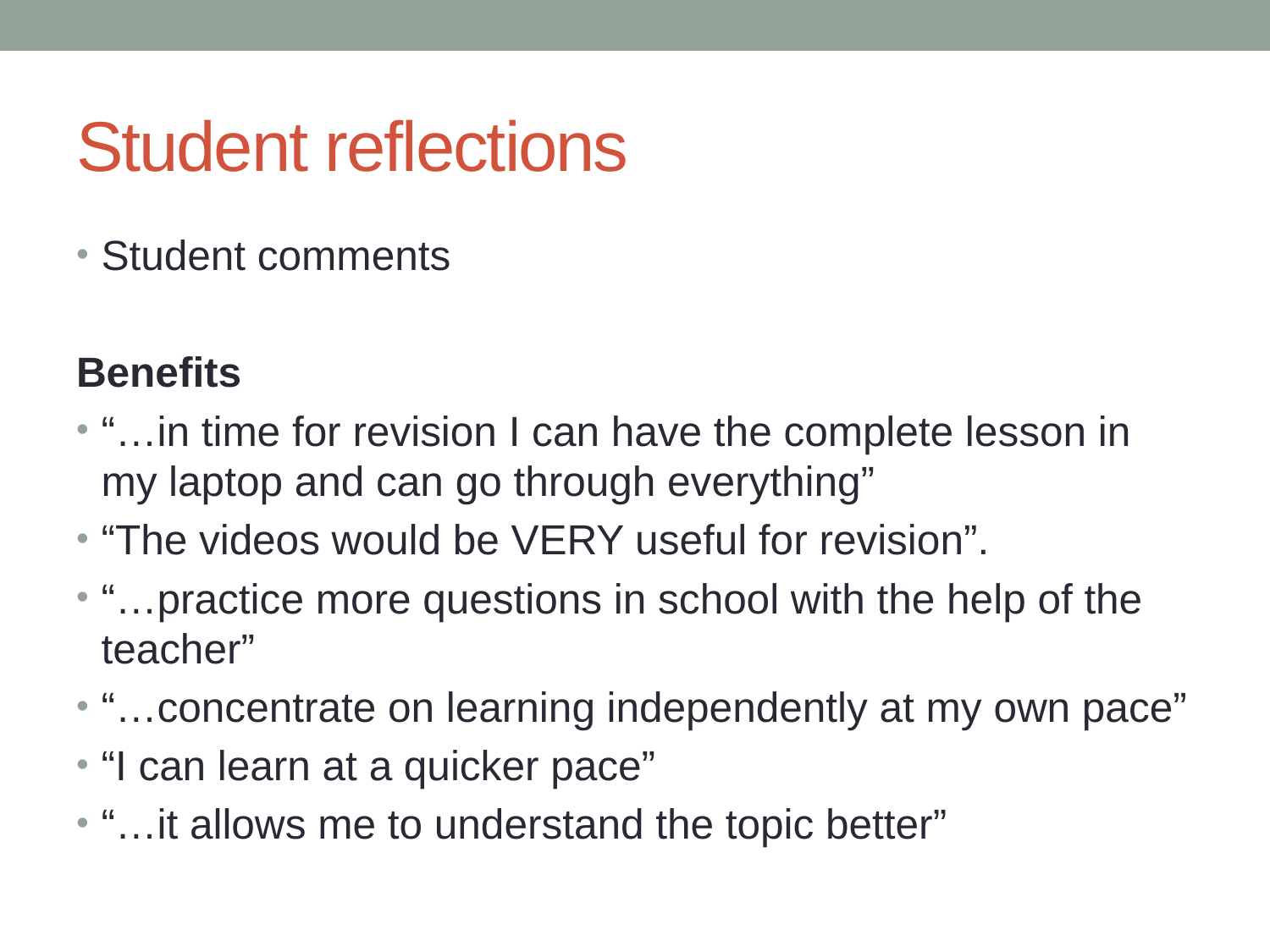

# Student reflections
Student comments

Benefits
“…in time for revision I can have the complete lesson in my laptop and can go through everything”
“The videos would be VERY useful for revision”.
“…practice more questions in school with the help of the teacher”
“…concentrate on learning independently at my own pace”
“I can learn at a quicker pace”
“…it allows me to understand the topic better”